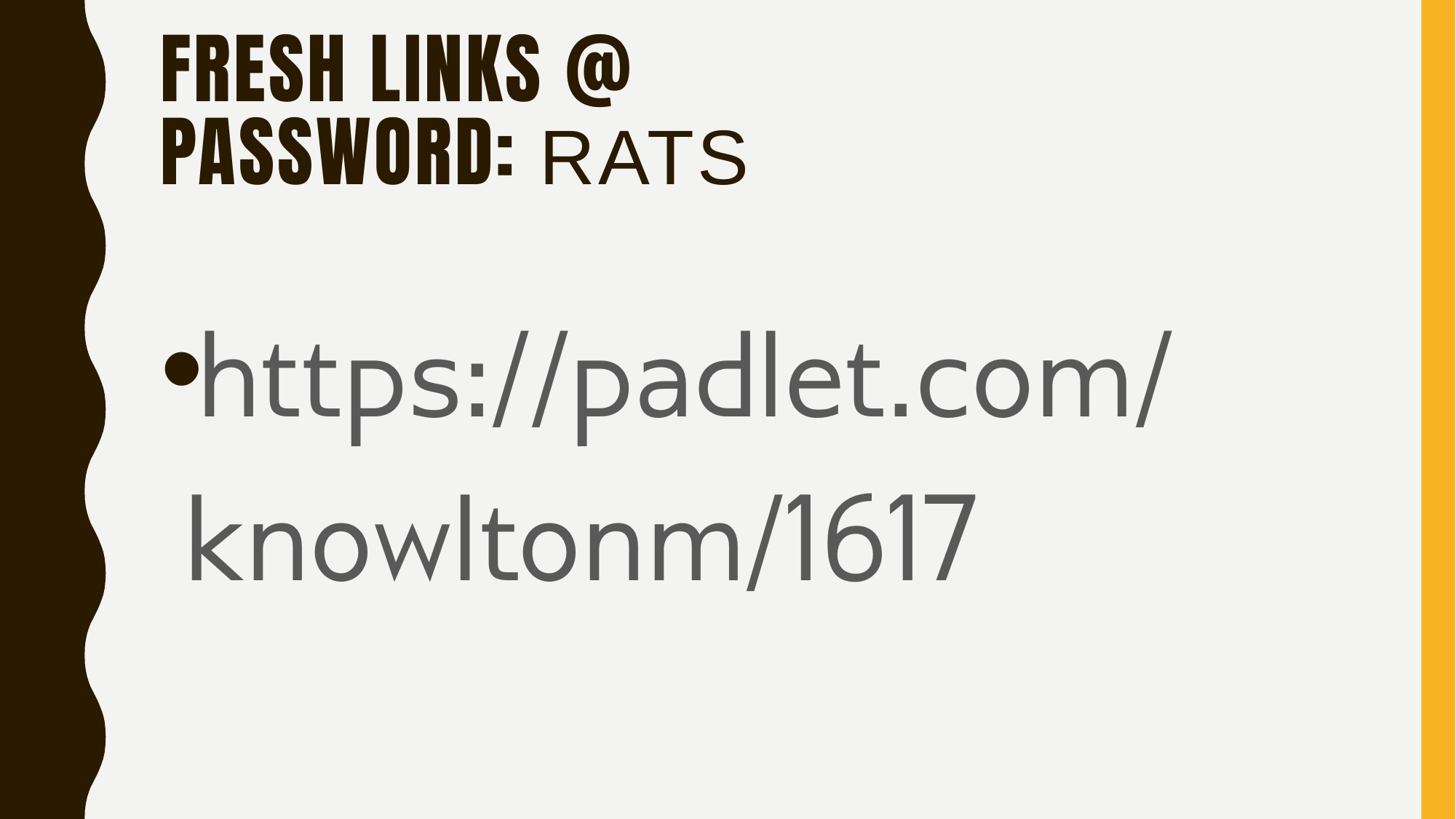

# Fresh links @ password: rats
https://padlet.com/knowltonm/1617